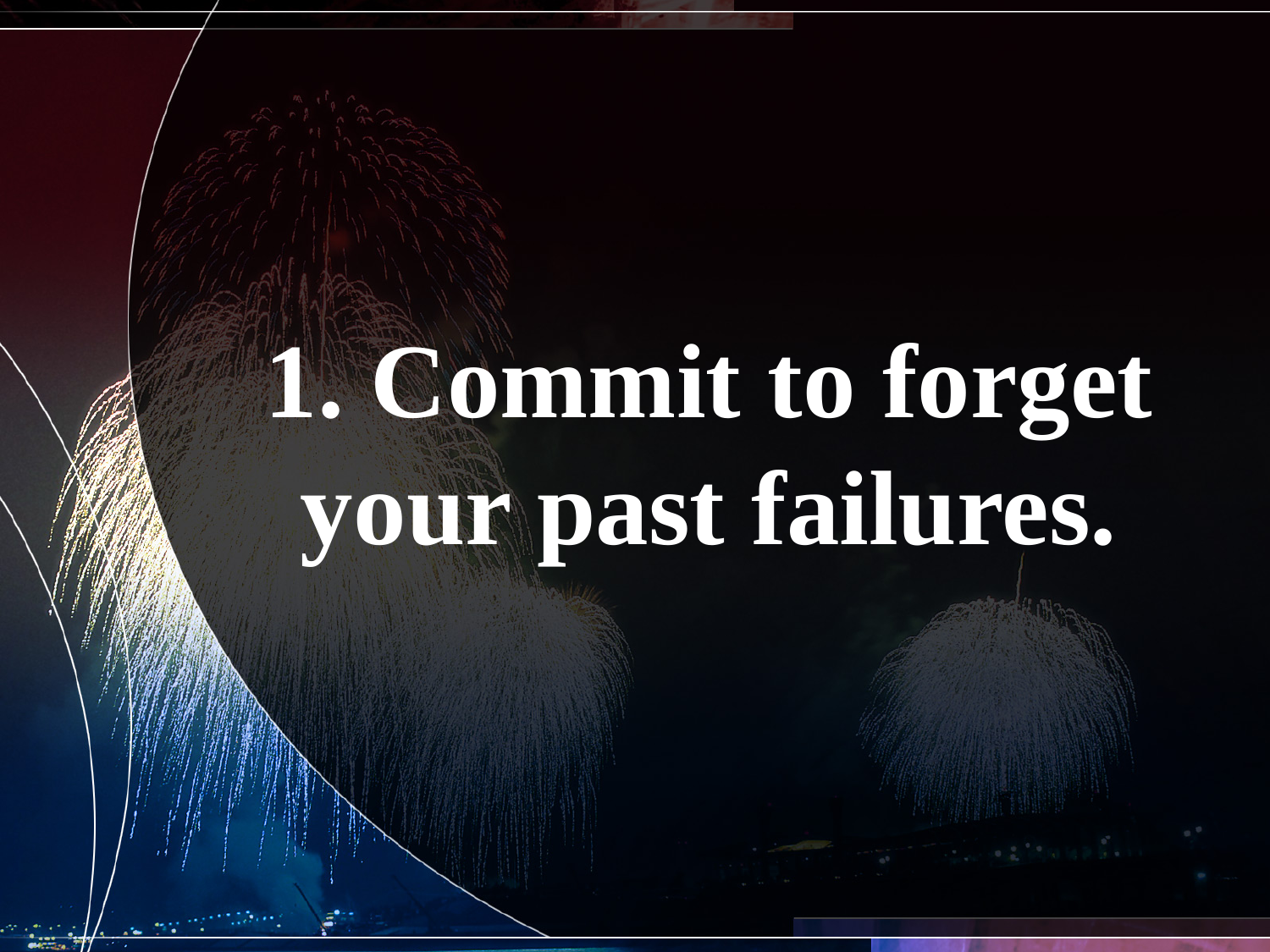

# 1. Commit to forget your past failures.